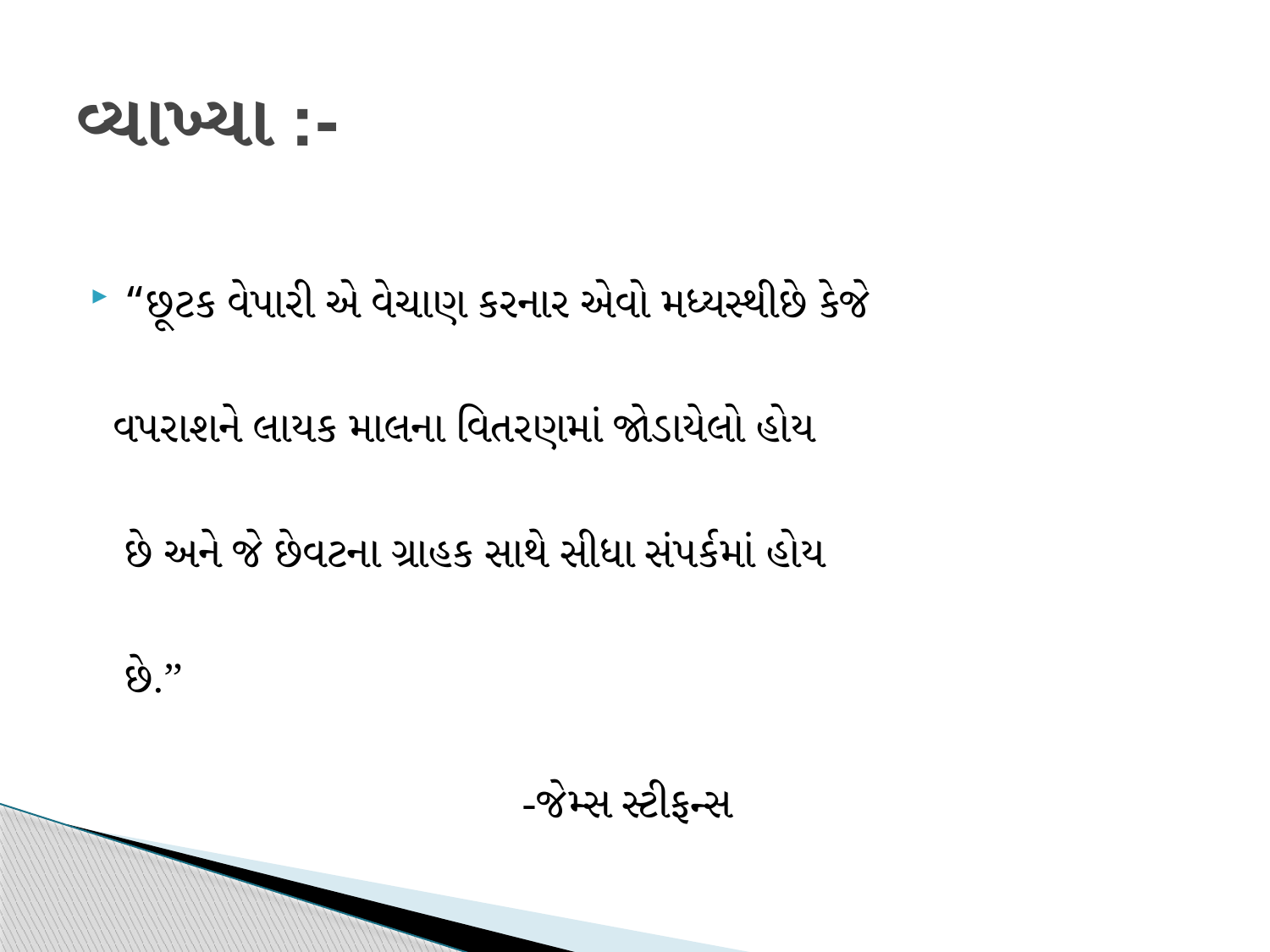

# વ્યાખ્યા :-

“છૂટક વેપારી એ વેચાણ કરનાર એવો મધ્યસ્થીછે કેજે

  વપરાશને લાયક માલના વિતરણમાં જોડાયેલો હોય

   છે અને જે છેવટના ગ્રાહક સાથે સીધા સંપર્કમાં હોય

   છે.”

                                        -જેમ્સ સ્ટીફન્સ